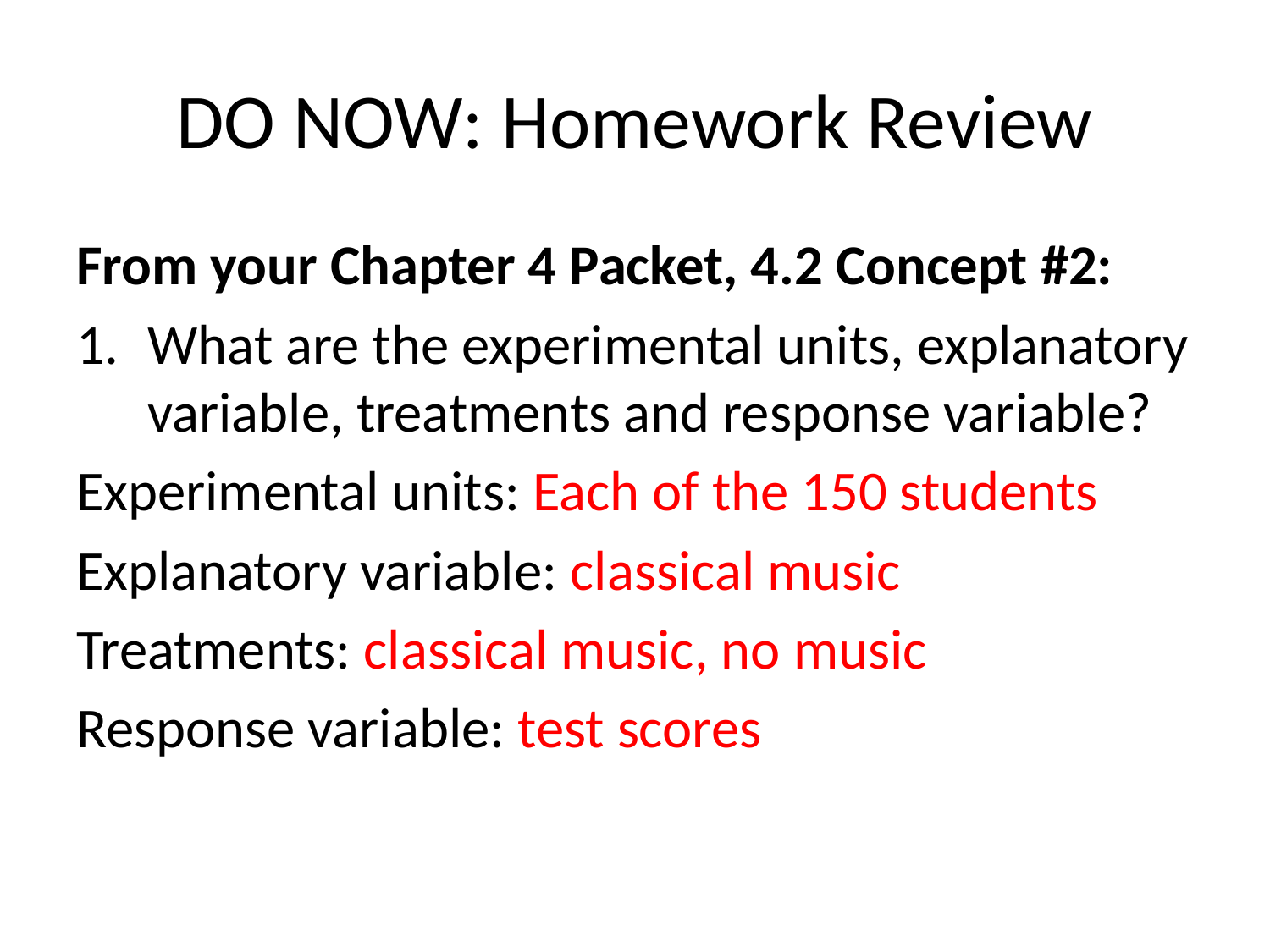

# DO NOW: Homework Review
From your Chapter 4 Packet, 4.2 Concept #2:
What are the experimental units, explanatory variable, treatments and response variable?
Experimental units: Each of the 150 students
Explanatory variable: classical music
Treatments: classical music, no music
Response variable: test scores